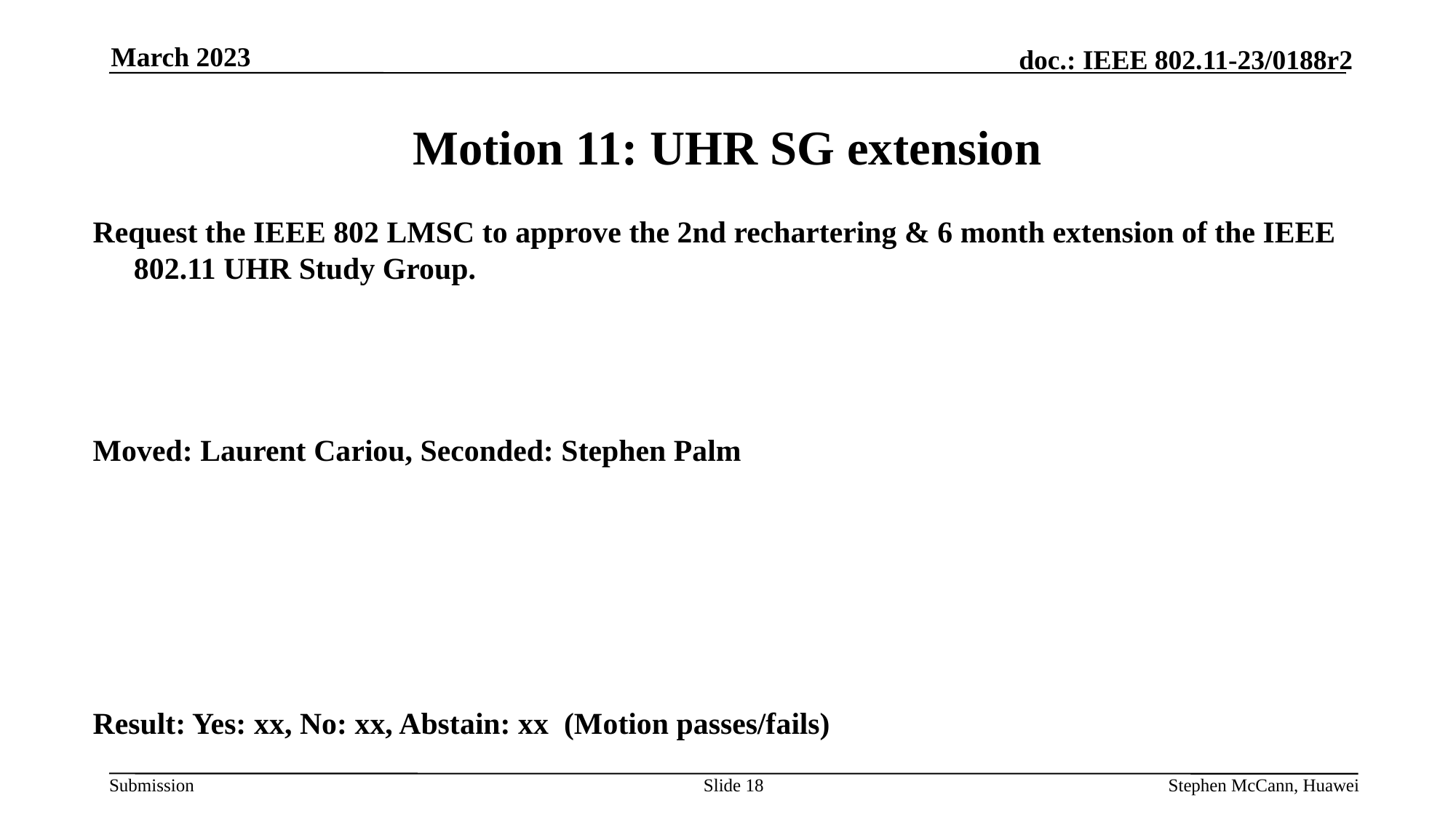

March 2023
# Motion 11: UHR SG extension
Request the IEEE 802 LMSC to approve the 2nd rechartering & 6 month extension of the IEEE 802.11 UHR Study Group.

Moved: Laurent Cariou, Seconded: Stephen Palm

Result: Yes: xx, No: xx, Abstain: xx  (Motion passes/fails)

Slide 18
Stephen McCann, Huawei